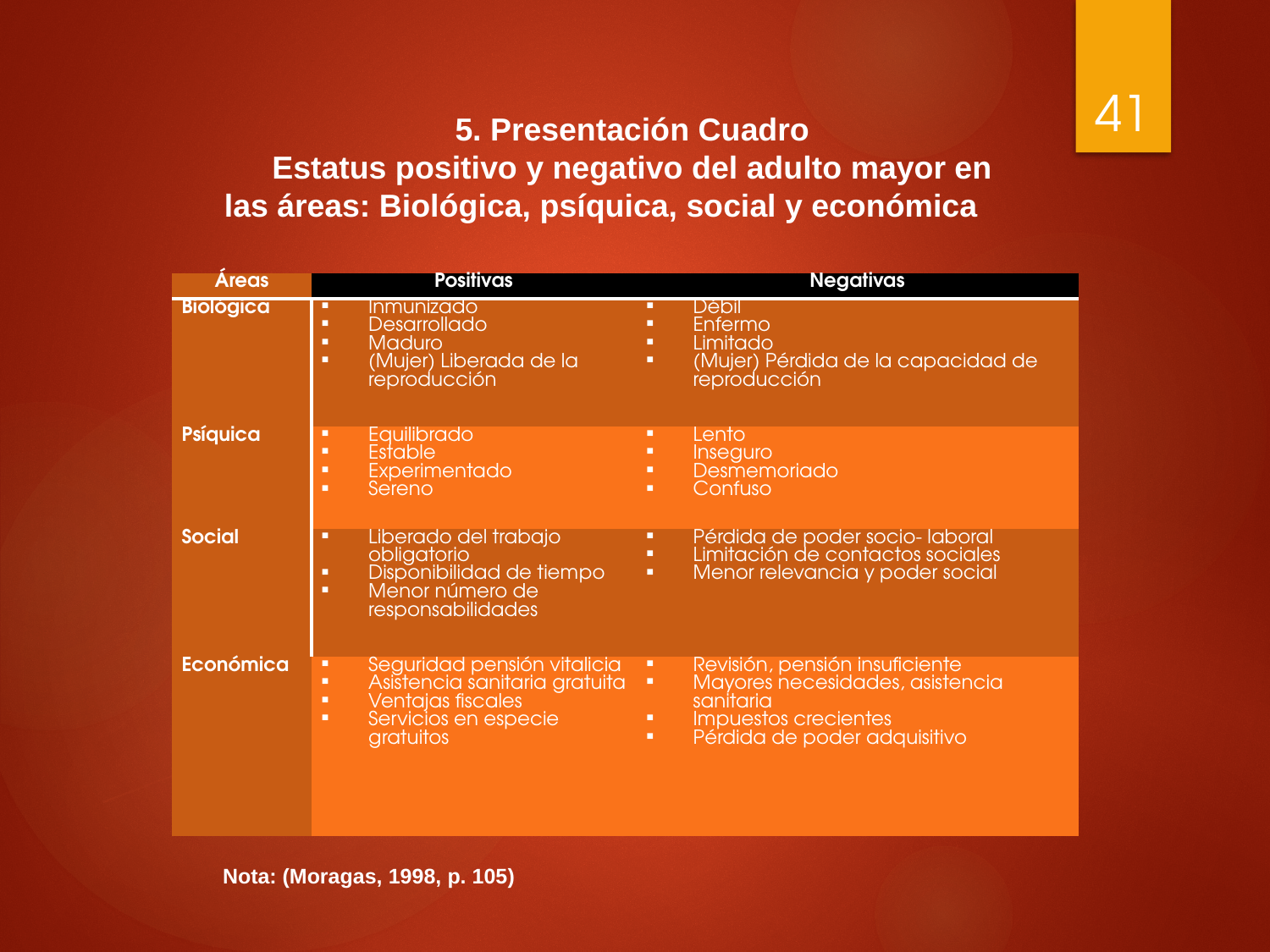

41
5. Presentación Cuadro
Estatus positivo y negativo del adulto mayor en las áreas: Biológica, psíquica, social y económica
| Áreas | Positivas | Negativas |
| --- | --- | --- |
| Biológica | Inmunizado Desarrollado Maduro (Mujer) Liberada de la reproducción | Débil Enfermo Limitado (Mujer) Pérdida de la capacidad de reproducción |
| Psíquica | Equilibrado Estable Experimentado Sereno | Lento Inseguro Desmemoriado Confuso |
| Social | Liberado del trabajo obligatorio Disponibilidad de tiempo Menor número de responsabilidades | Pérdida de poder socio- laboral Limitación de contactos sociales Menor relevancia y poder social |
| Económica | Seguridad pensión vitalicia Asistencia sanitaria gratuita Ventajas fiscales Servicios en especie gratuitos | Revisión, pensión insuficiente Mayores necesidades, asistencia sanitaria Impuestos crecientes Pérdida de poder adquisitivo |
Nota: (Moragas, 1998, p. 105)